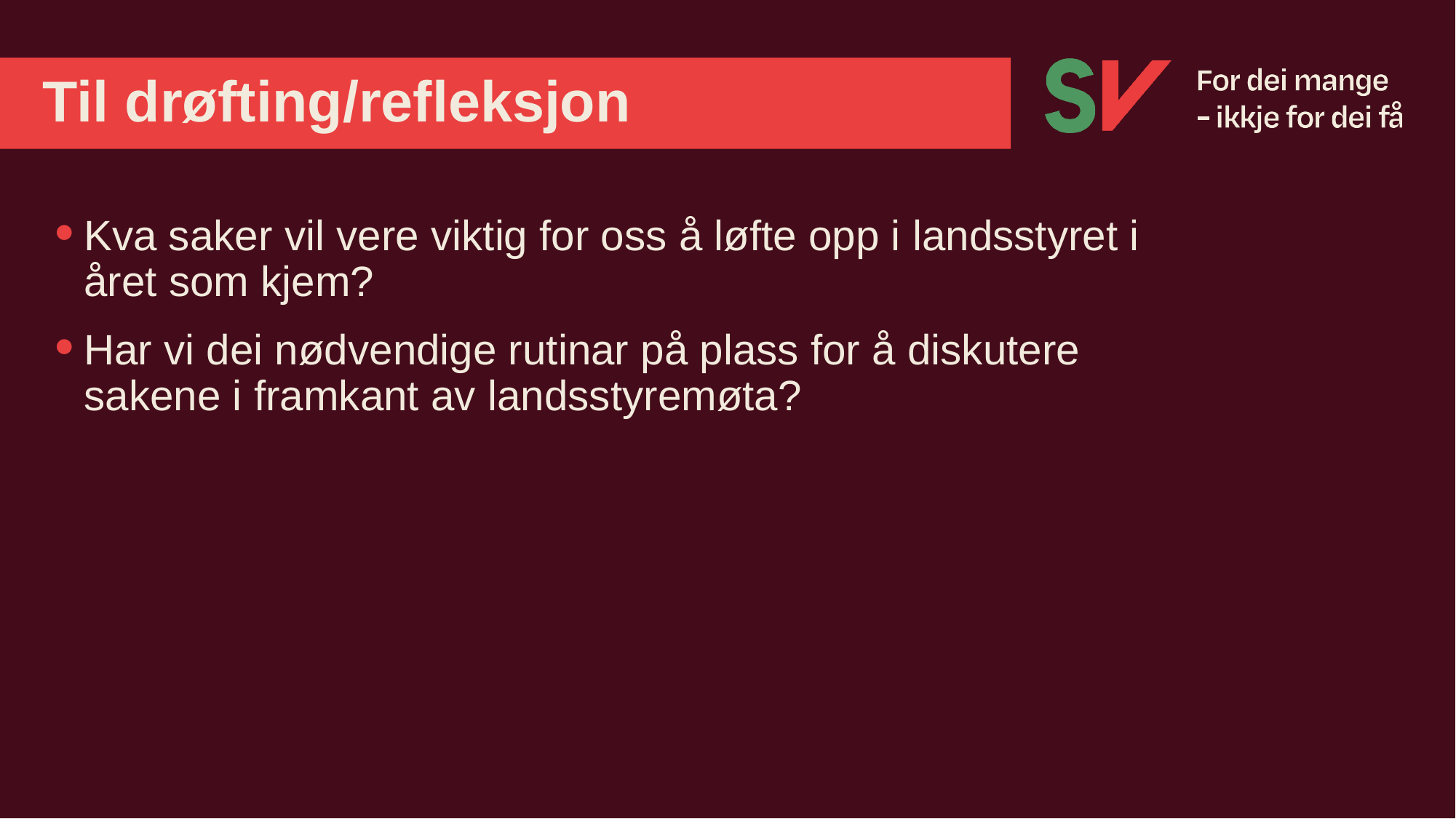

# Til drøfting/refleksjon
Kva saker vil vere viktig for oss å løfte opp i landsstyret i året som kjem?
Har vi dei nødvendige rutinar på plass for å diskutere sakene i framkant av landsstyremøta?